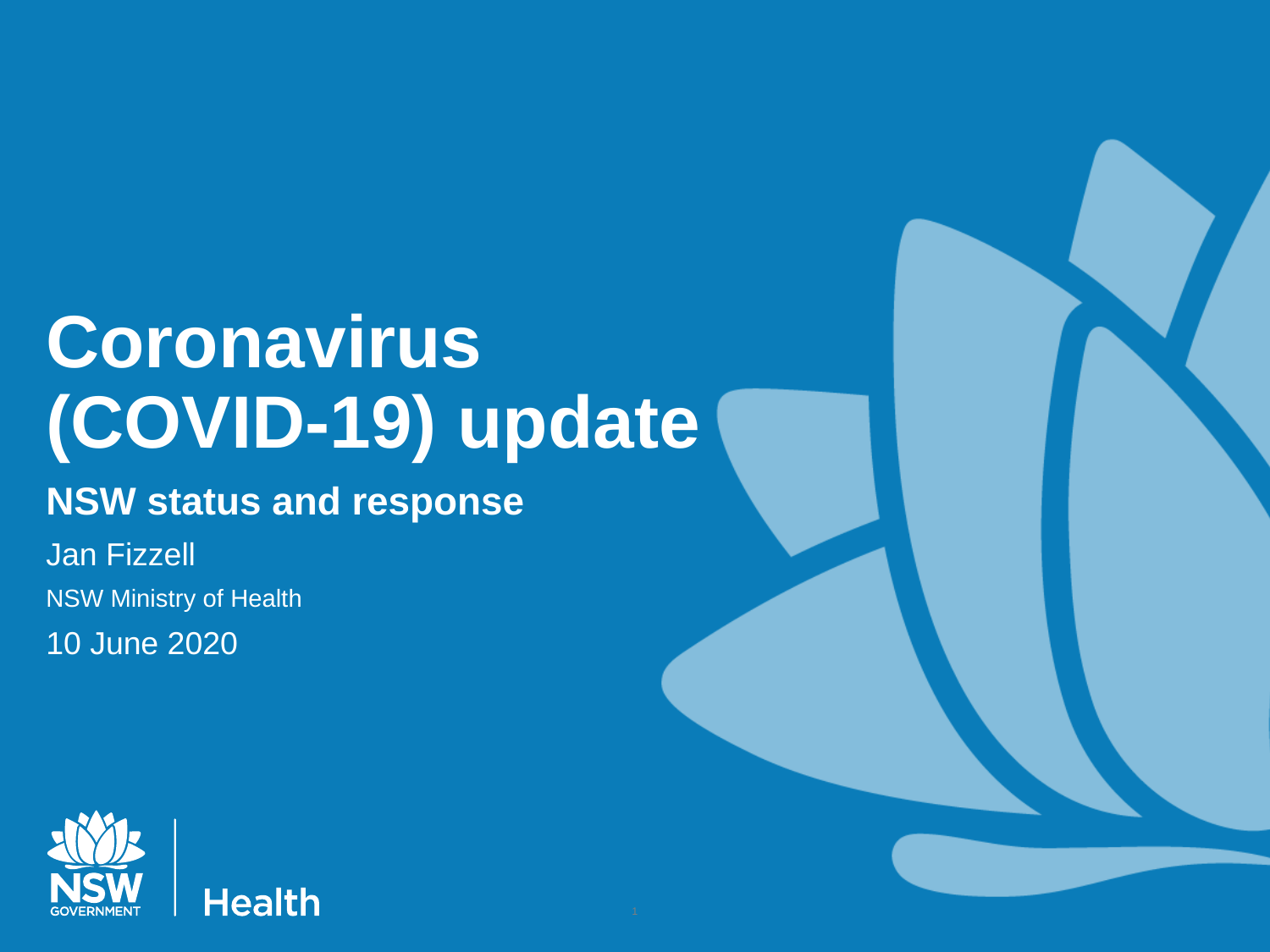

# Coronavirus (COVID-19) update
NSW status and response
Jan Fizzell
NSW Ministry of Health
10 June 2020